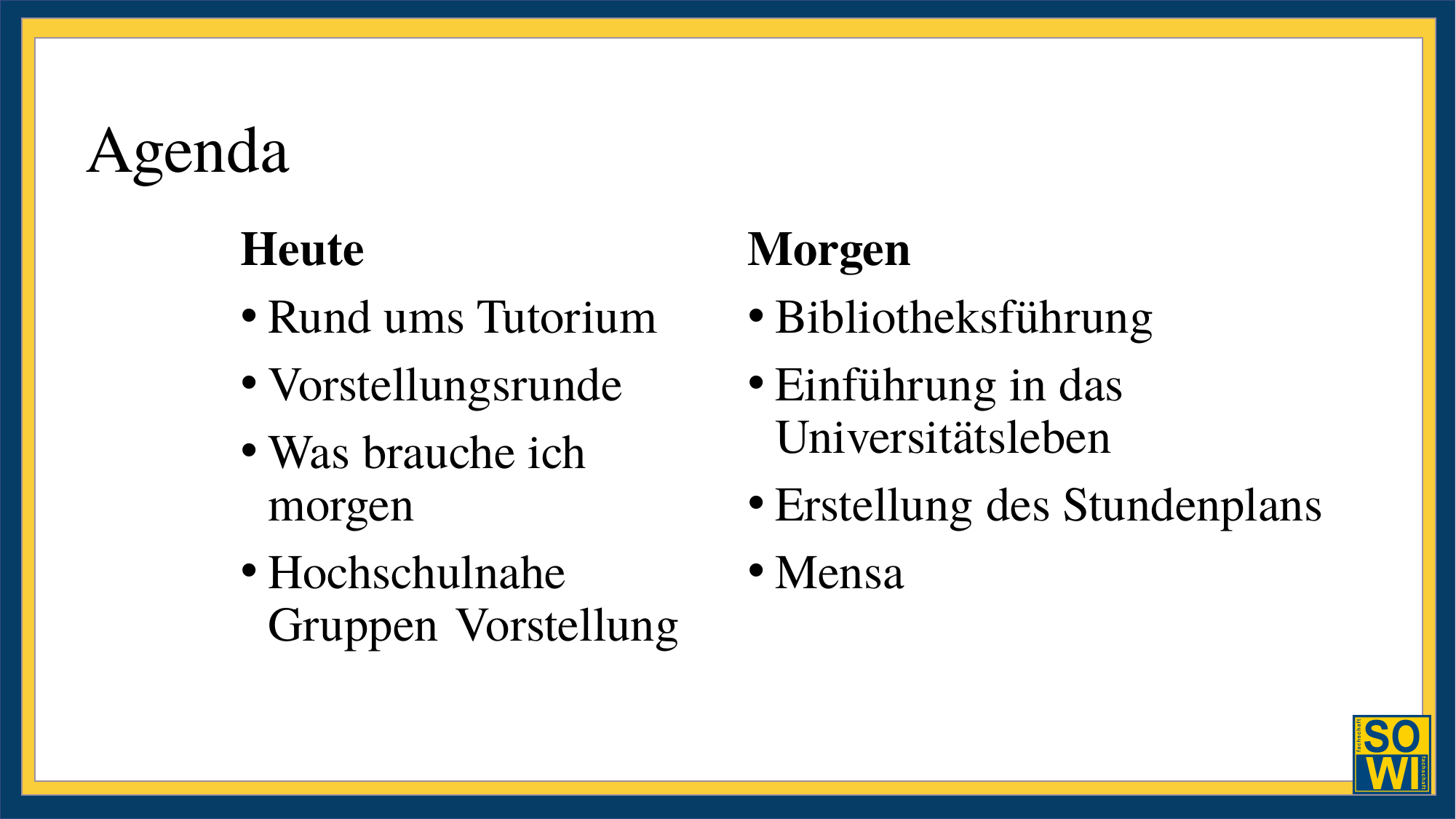

# Agenda
Heute
Rund ums Tutorium
Vorstellungsrunde
Was brauche ich morgen
Hochschulnahe Gruppen Vorstellung

Morgen
Bibliotheksführung
Einführung in das Universitätsleben
Erstellung des Stundenplans
Mensa